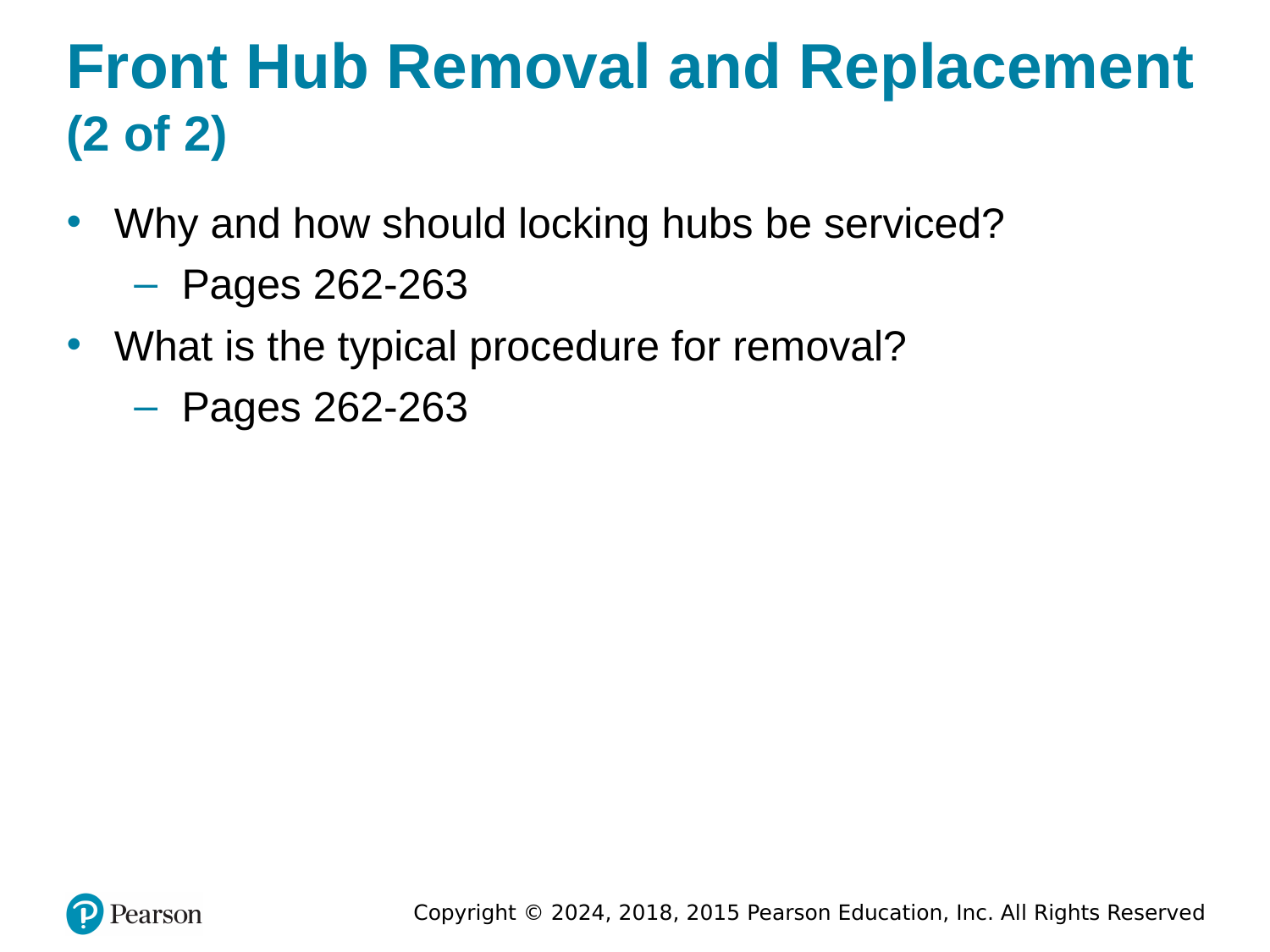

# Front Hub Removal and Replacement (2 of 2)
Why and how should locking hubs be serviced?
Pages 262-263
What is the typical procedure for removal?
Pages 262-263